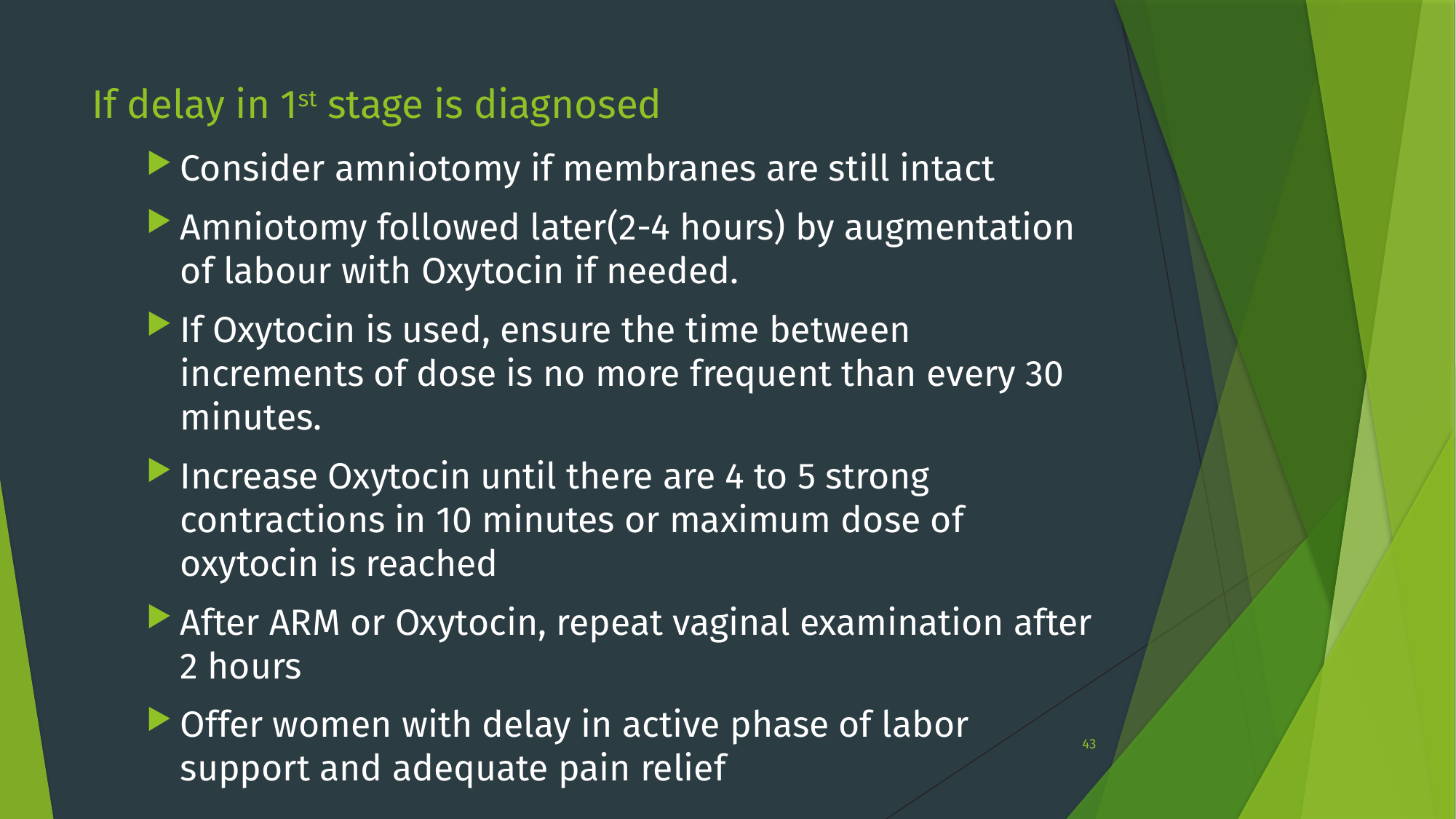

# If delay in 1st stage is diagnosed
Consider amniotomy if membranes are still intact
Amniotomy followed later(2-4 hours) by augmentation of labour with Oxytocin if needed.
If Oxytocin is used, ensure the time between increments of dose is no more frequent than every 30 minutes.
Increase Oxytocin until there are 4 to 5 strong contractions in 10 minutes or maximum dose of oxytocin is reached
After ARM or Oxytocin, repeat vaginal examination after 2 hours
Offer women with delay in active phase of labor support and adequate pain relief
43